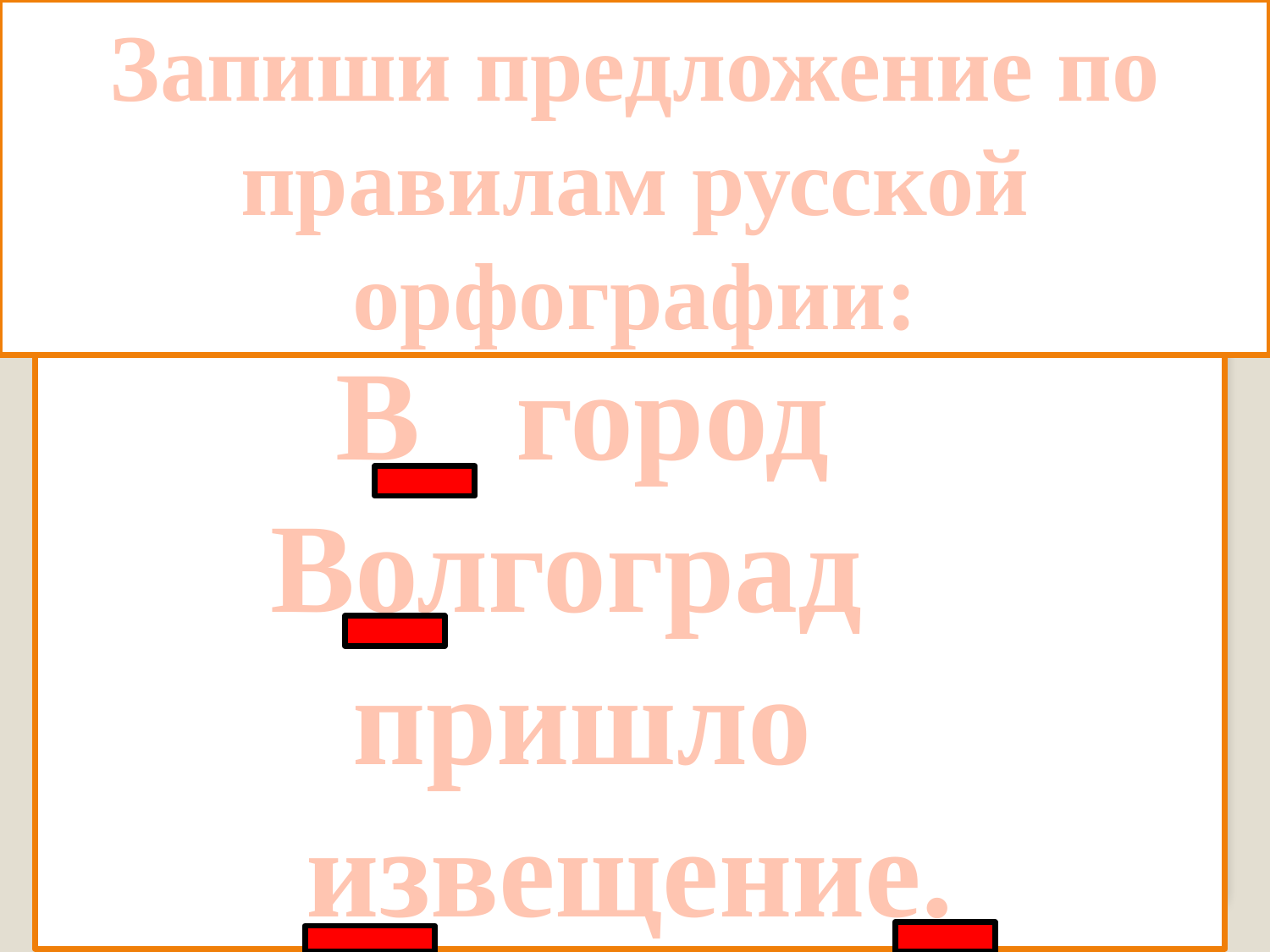

Запиши предложение по правилам русской орфографии:
В   город    Волгоград     пришло    извещение.

Задание 11.